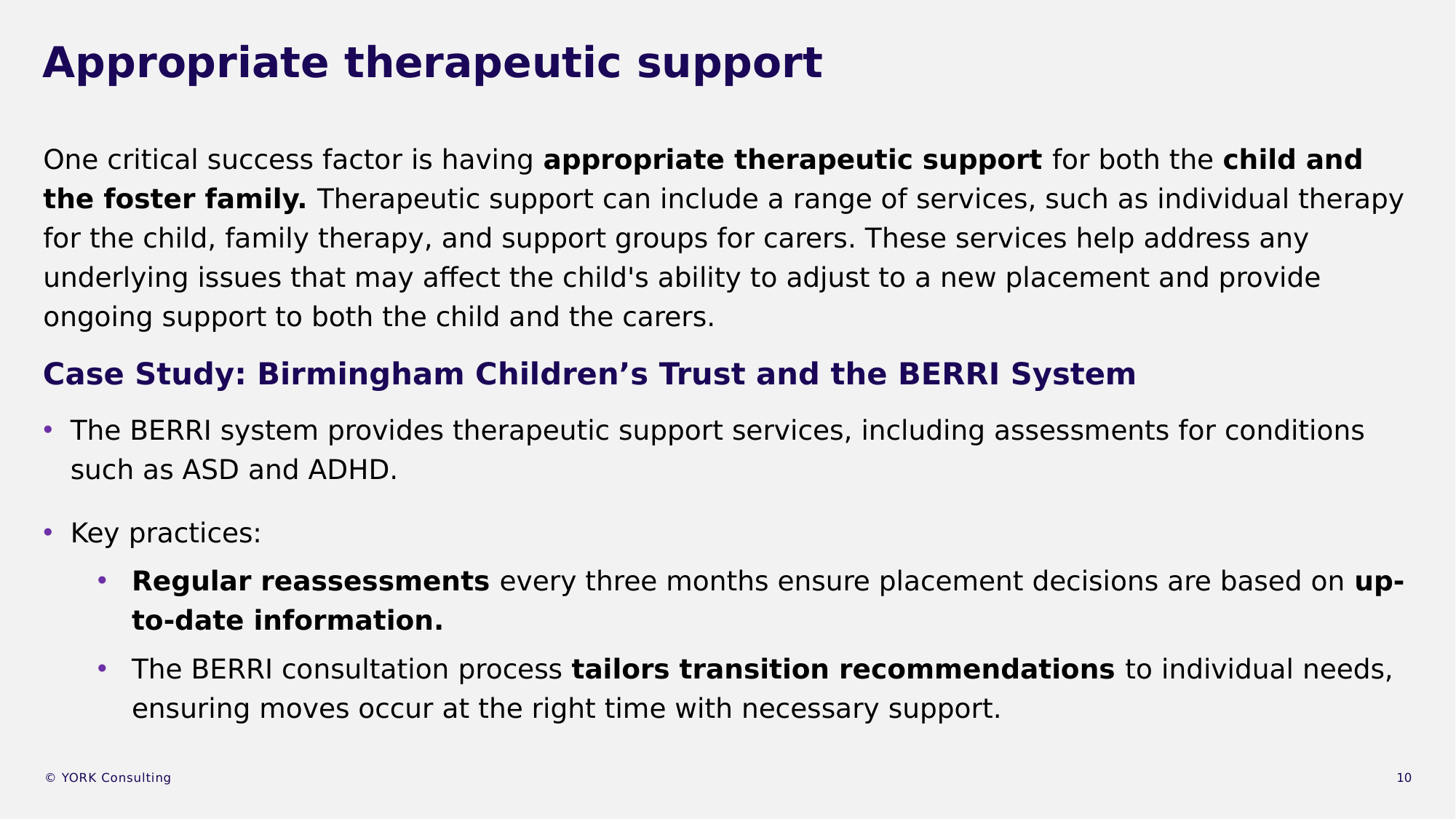

# Appropriate therapeutic support
One critical success factor is having appropriate therapeutic support for both the child and the foster family. Therapeutic support can include a range of services, such as individual therapy for the child, family therapy, and support groups for carers. These services help address any underlying issues that may affect the child's ability to adjust to a new placement and provide ongoing support to both the child and the carers.
Case Study: Birmingham Children’s Trust and the BERRI System
The BERRI system provides therapeutic support services, including assessments for conditions such as ASD and ADHD.
Key practices:
Regular reassessments every three months ensure placement decisions are based on up-to-date information.
The BERRI consultation process tailors transition recommendations to individual needs, ensuring moves occur at the right time with necessary support.

10